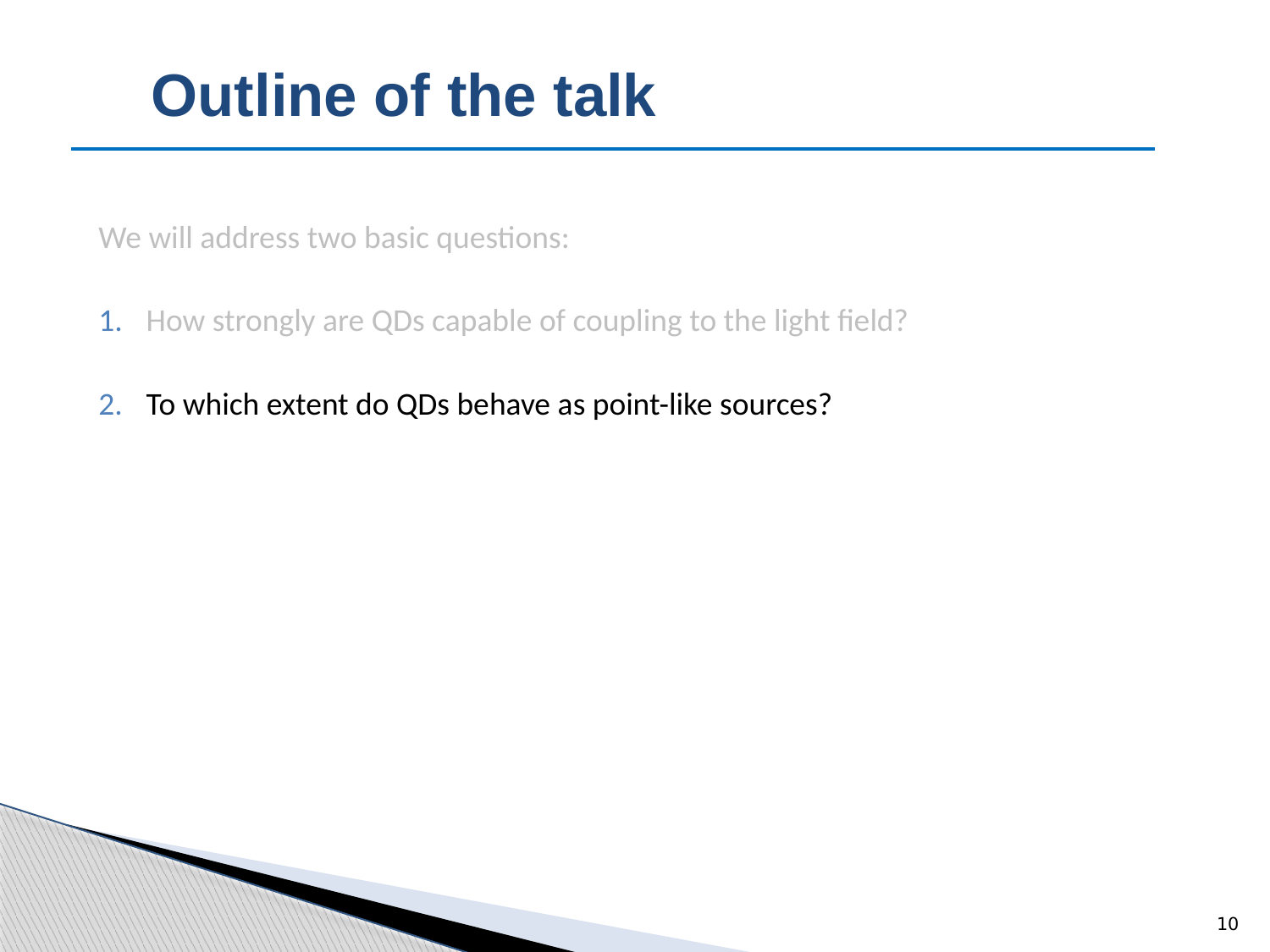

# Outline of the talk
We will address two basic questions:
How strongly are QDs capable of coupling to the light field?
To which extent do QDs behave as point-like sources?
10